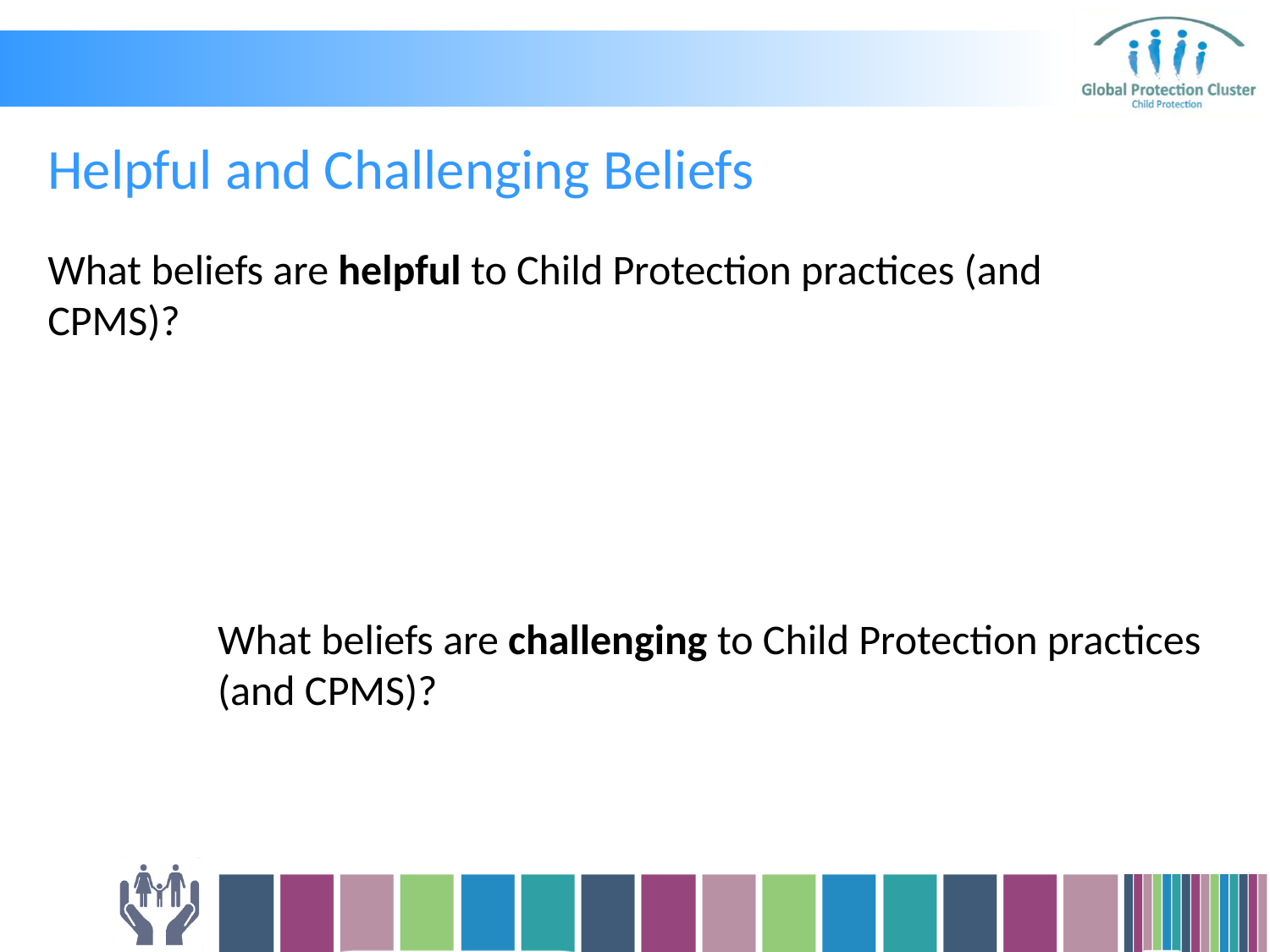

# Helpful and Challenging Beliefs
What beliefs are helpful to Child Protection practices (and CPMS)?

What beliefs are challenging to Child Protection practices (and CPMS)?